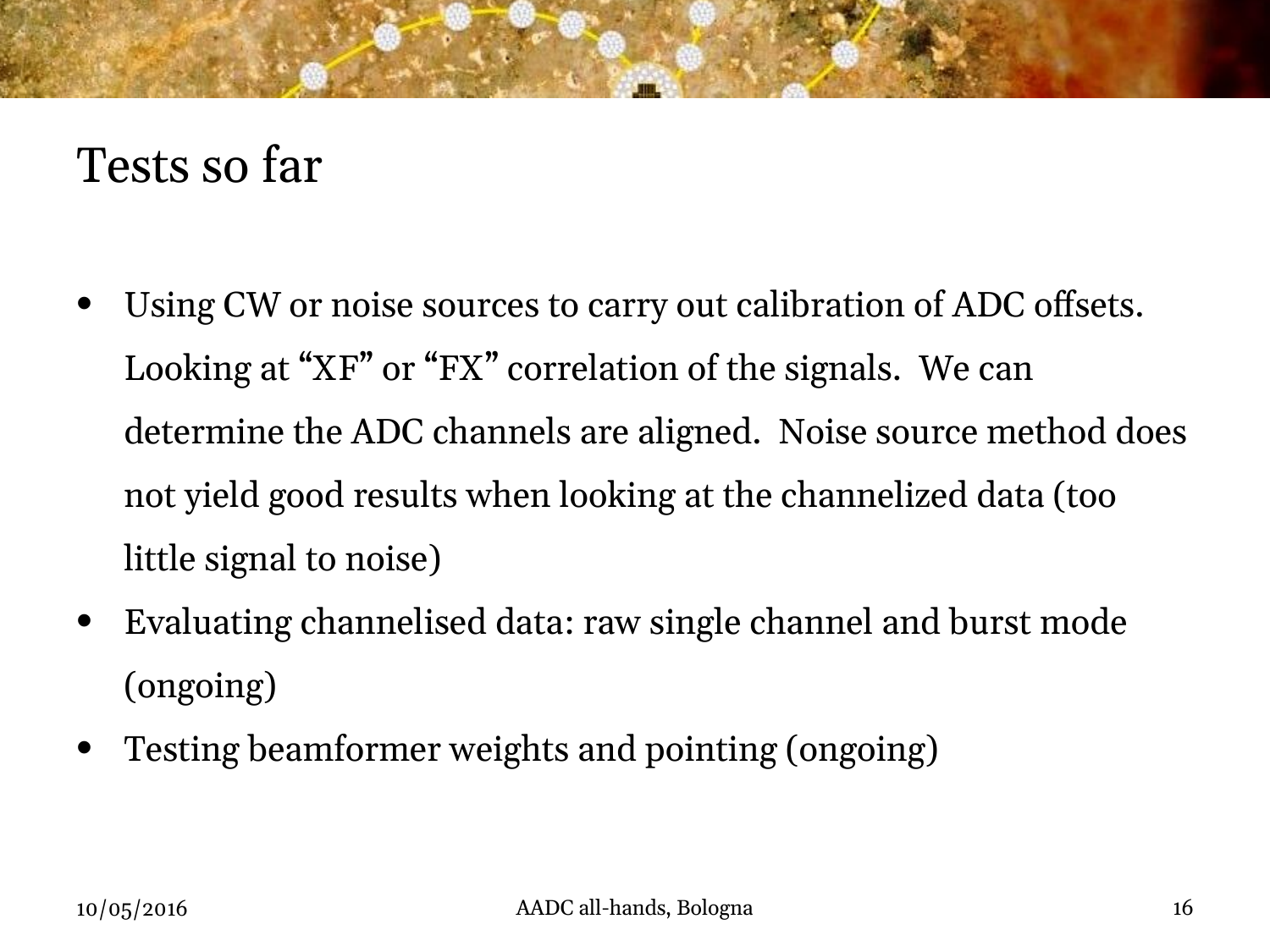

# Tests so far
Using CW or noise sources to carry out calibration of ADC offsets.  Looking at “XF” or “FX” correlation of the signals.  We can determine the ADC channels are aligned.  Noise source method does not yield good results when looking at the channelized data (too little signal to noise)
Evaluating channelised data: raw single channel and burst mode (ongoing)
Testing beamformer weights and pointing (ongoing)

10/05/2016
AADC all-hands, Bologna
16